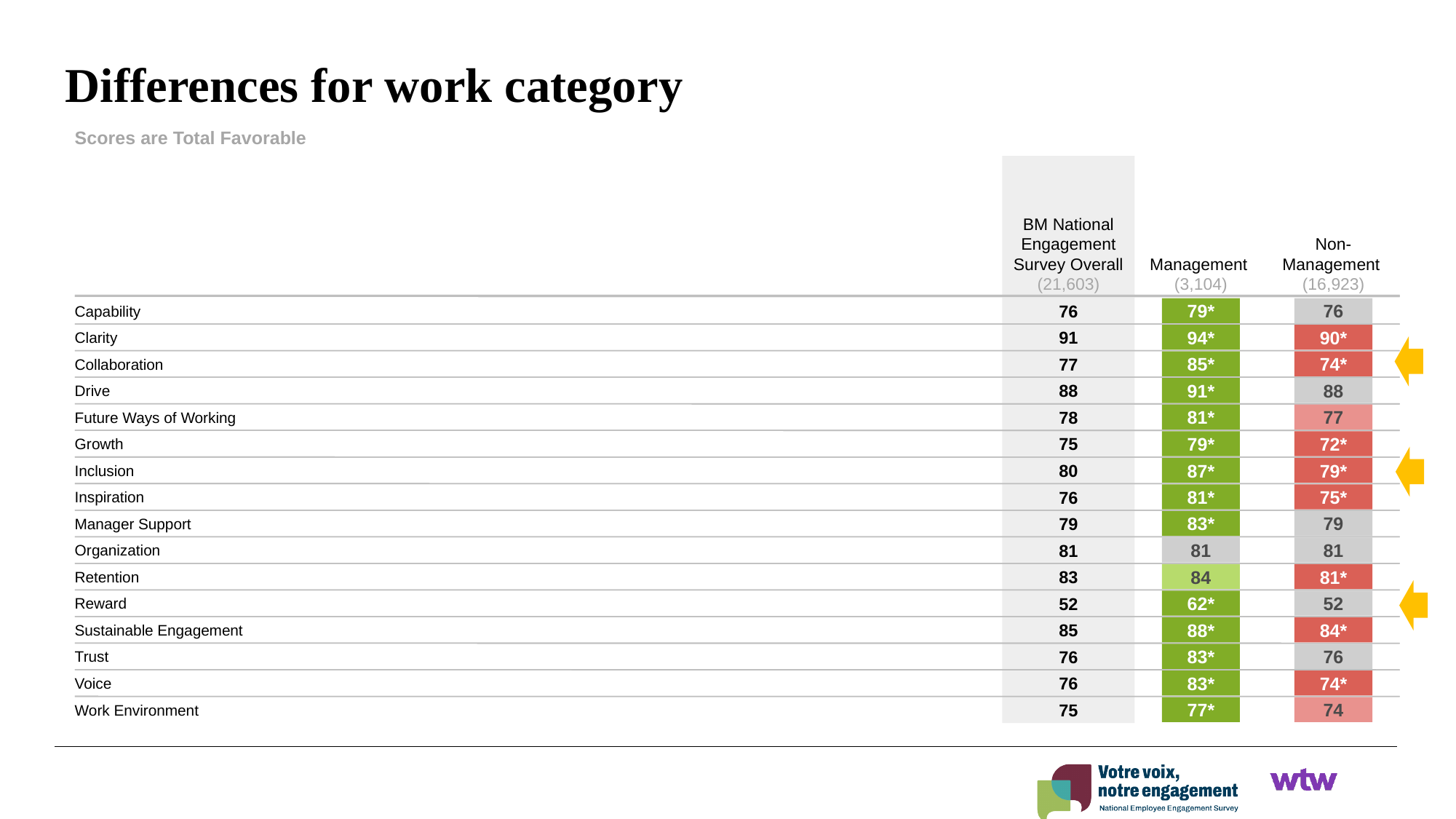

Differences for work category
Scores are Total Favorable

BM National Engagement Survey Overall
(21,603)
Management
(3,104)
Non-Management
(16,923)

76
Capability
79*
76

91
Clarity
94*
90*

77
Collaboration
85*
74*

88
Drive
91*
88

78
Future Ways of Working
81*
77

75
Growth
79*
72*

80
Inclusion
87*
79*

76
Inspiration
81*
75*

79
Manager Support
83*
79

81
Organization
81
81

83
Retention
84
81*

52
Reward
62*
52

85
Sustainable Engagement
88*
84*

76
Trust
83*
76

76
Voice
83*
74*

75
Work Environment
77*
74